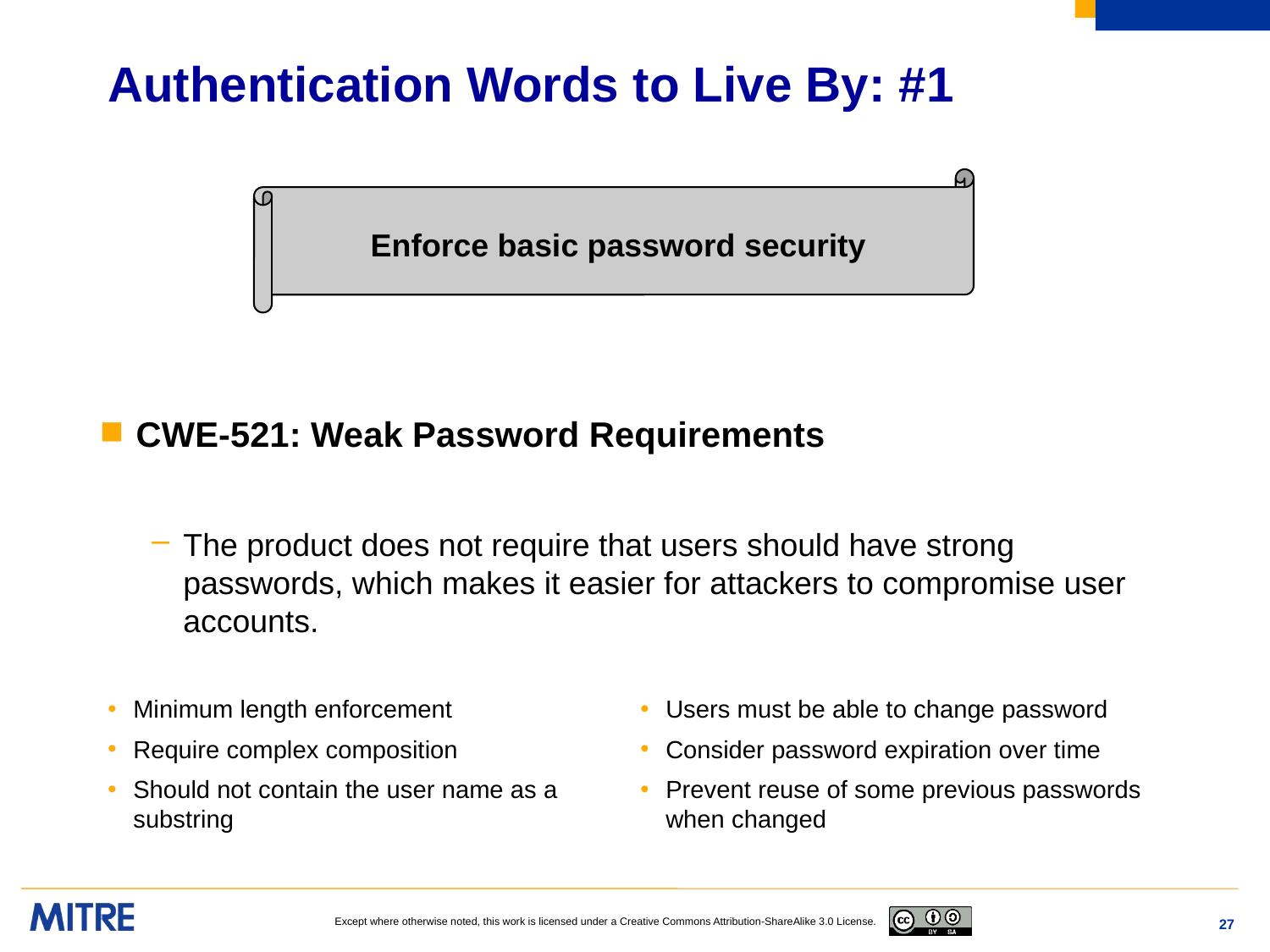

# Authentication Words to Live By: #1
Enforce basic password security

CWE-521: Weak Password Requirements

The product does not require that users should have strong passwords, which makes it easier for attackers to compromise user accounts.
Minimum length enforcement
Require complex composition
Should not contain the user name as a substring

Users must be able to change password
Consider password expiration over time
Prevent reuse of some previous passwords when changed
27